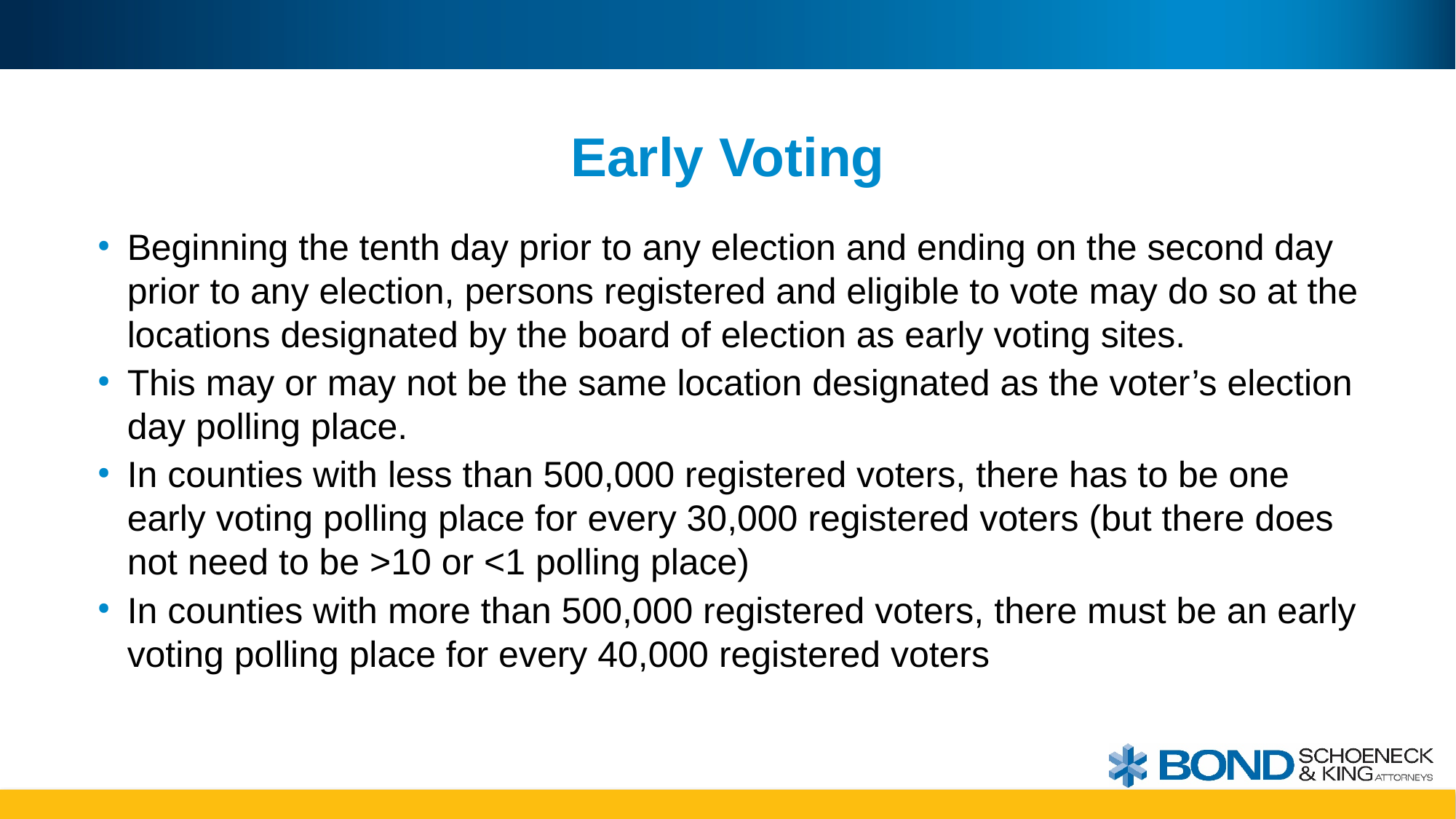

# Early Voting
Beginning the tenth day prior to any election and ending on the second day prior to any election, persons registered and eligible to vote may do so at the locations designated by the board of election as early voting sites.
This may or may not be the same location designated as the voter’s election day polling place.
In counties with less than 500,000 registered voters, there has to be one early voting polling place for every 30,000 registered voters (but there does not need to be >10 or <1 polling place)
In counties with more than 500,000 registered voters, there must be an early voting polling place for every 40,000 registered voters